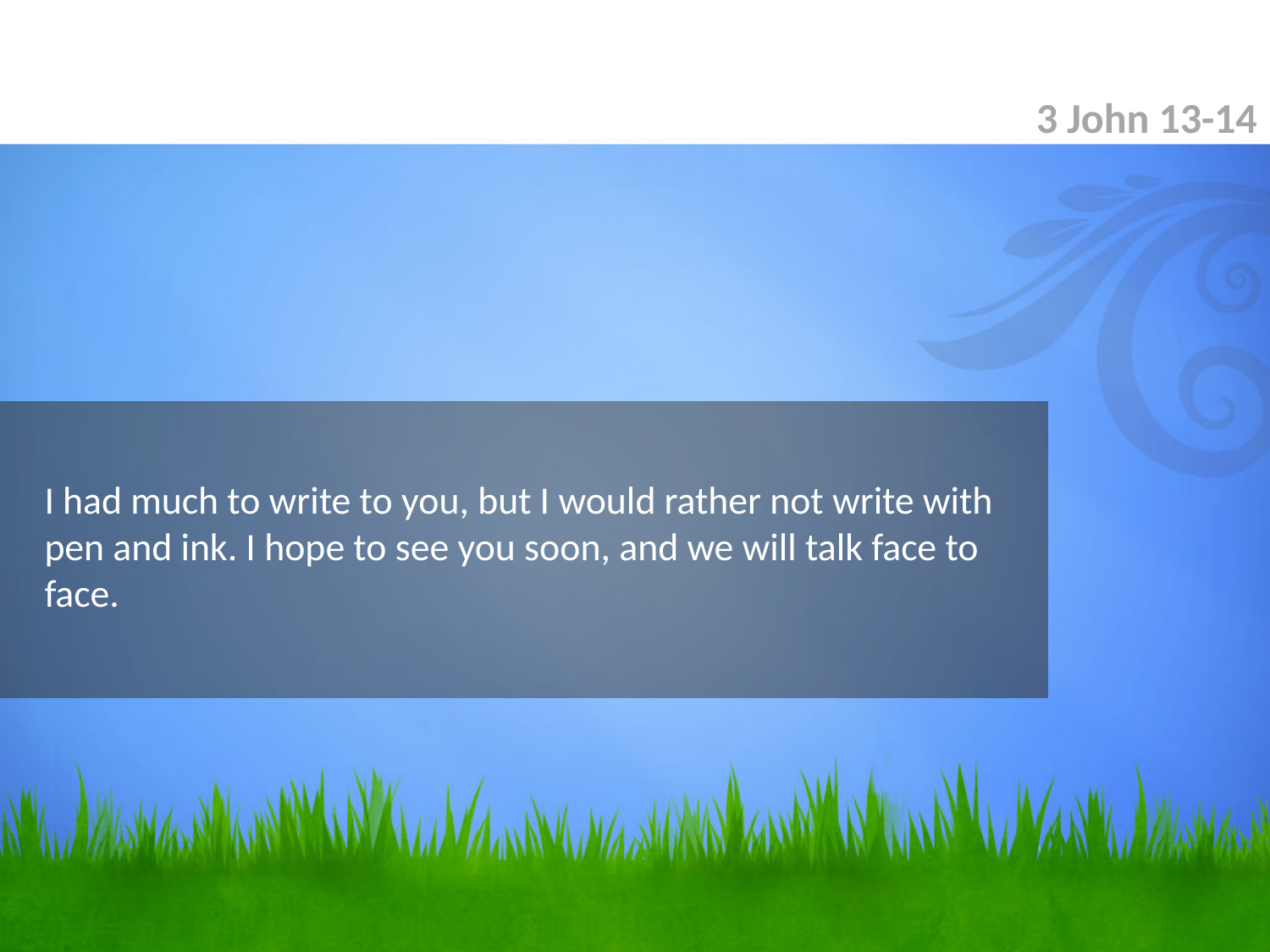

3 John 13-14

# I had much to write to you, but I would rather not write with pen and ink. I hope to see you soon, and we will talk face to face.